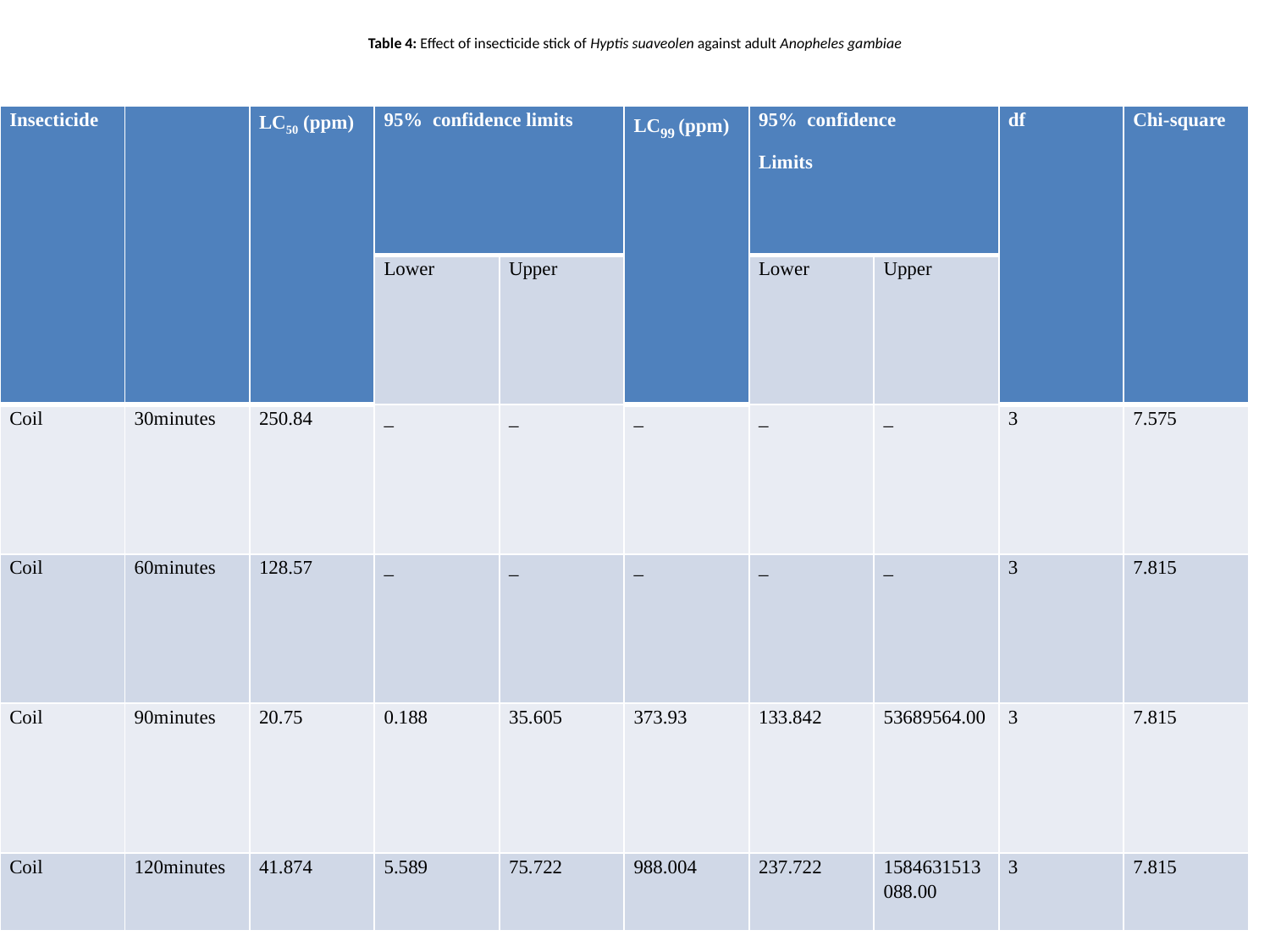

# Table 4: Effect of insecticide stick of Hyptis suaveolen against adult Anopheles gambiae
| Insecticide |  | LC50 (ppm) | 95% confidence limits |  | LC99 (ppm) | 95% confidence Limits |  | df | Chi-square |
| --- | --- | --- | --- | --- | --- | --- | --- | --- | --- |
|  |  |  | Lower | Upper |  | Lower | Upper |  |  |
| Coil | 30minutes | 250.84 | \_ | \_ | \_ | \_ | \_ | 3 | 7.575 |
| Coil | 60minutes | 128.57 | ­­\_ | \_ | \_ | \_ | \_ | 3 | 7.815 |
| Coil | 90minutes | 20.75 | 0.188 | 35.605 | 373.93 | 133.842 | 53689564.00 | 3 | 7.815 |
| Coil | 120minutes | 41.874 | 5.589 | 75.722 | 988.004 | 237.722 | 1584631513088.00 | 3 | 7.815 |
12